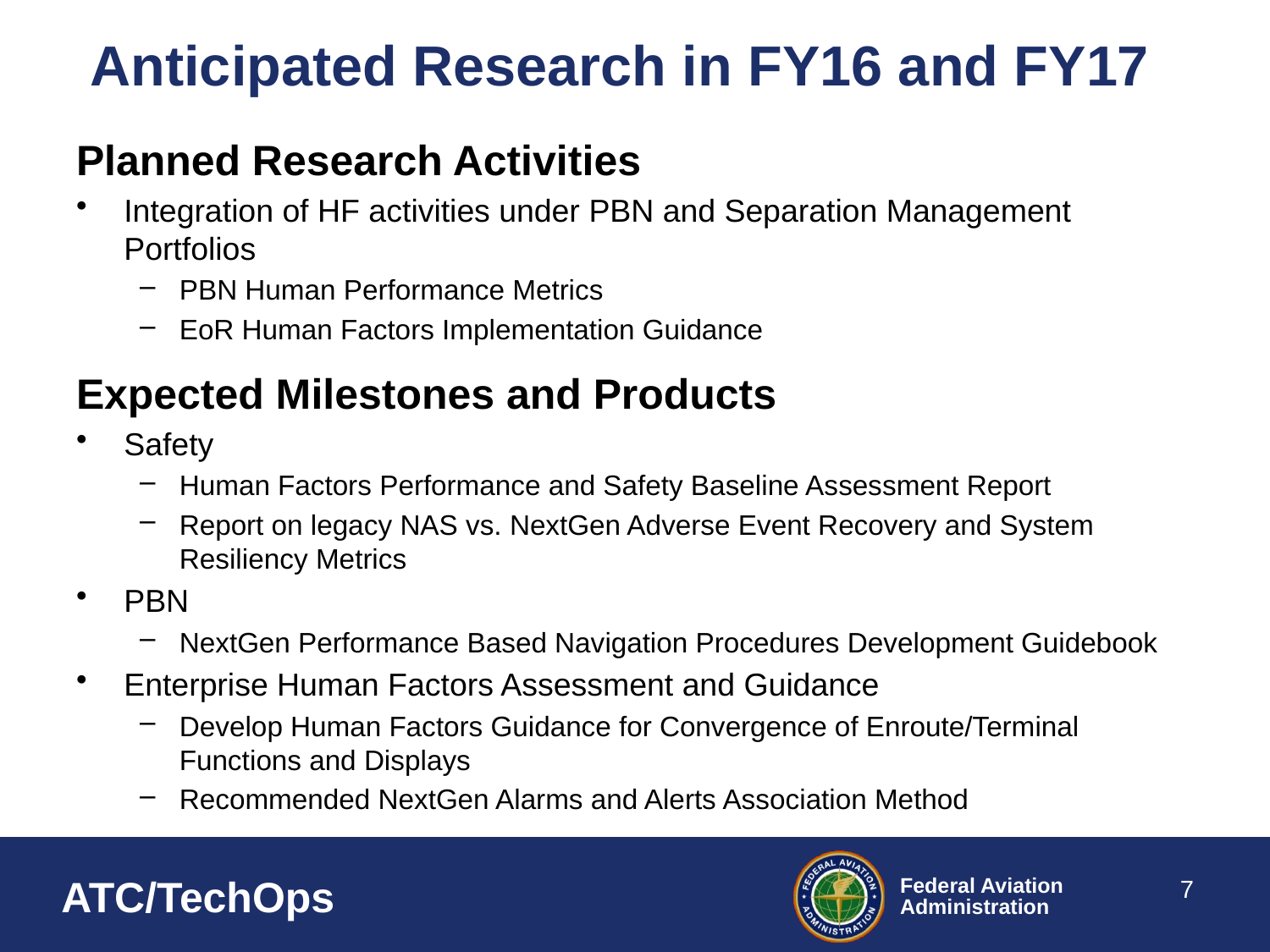

# Anticipated Research in FY16 and FY17
Planned Research Activities
Integration of HF activities under PBN and Separation Management Portfolios
PBN Human Performance Metrics
EoR Human Factors Implementation Guidance
Expected Milestones and Products
Safety
Human Factors Performance and Safety Baseline Assessment Report
Report on legacy NAS vs. NextGen Adverse Event Recovery and System Resiliency Metrics
PBN
NextGen Performance Based Navigation Procedures Development Guidebook
Enterprise Human Factors Assessment and Guidance
Develop Human Factors Guidance for Convergence of Enroute/Terminal Functions and Displays
Recommended NextGen Alarms and Alerts Association Method

7